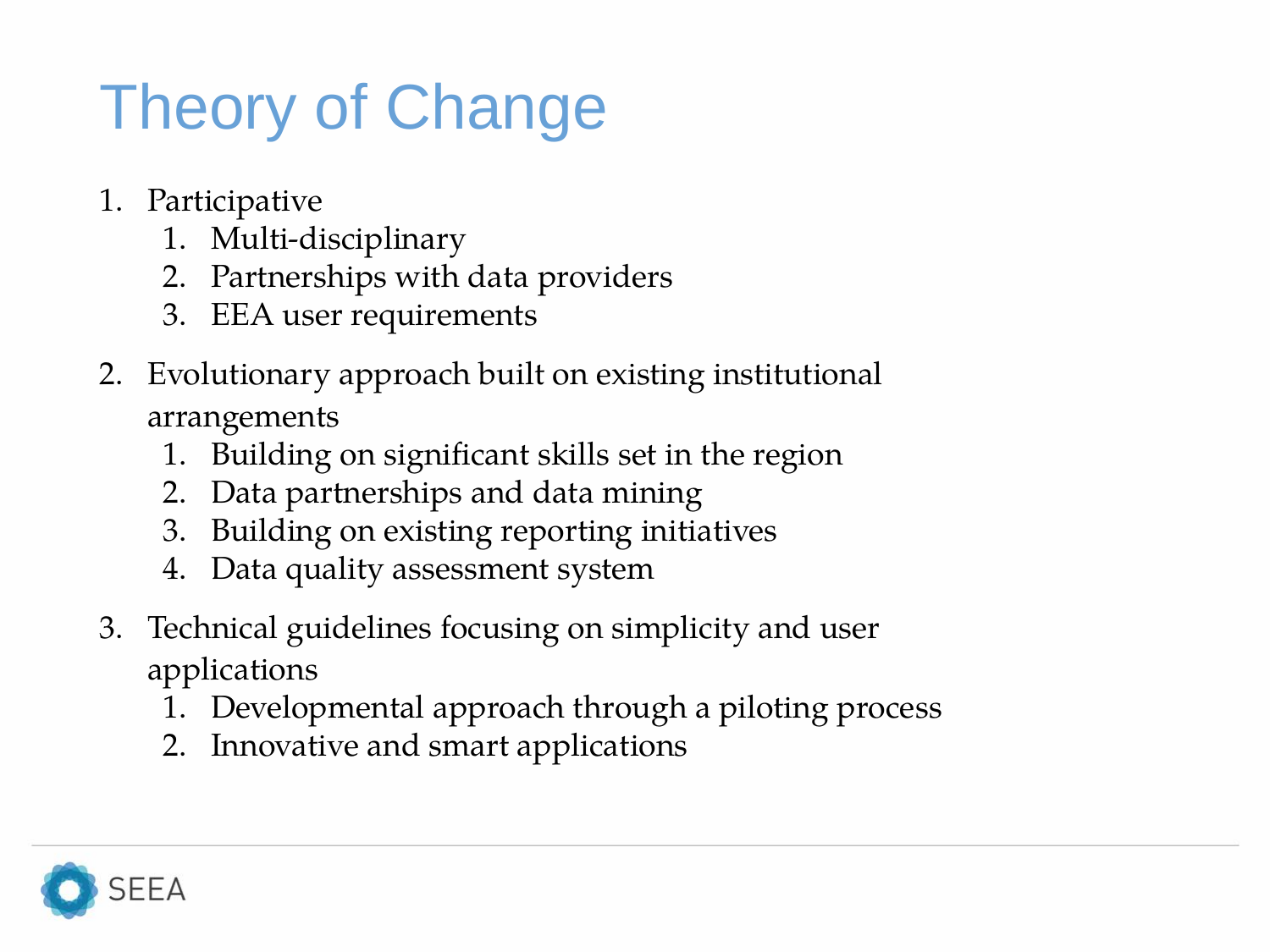

# Theory of Change
Participative
Multi-disciplinary
Partnerships with data providers
EEA user requirements
Evolutionary approach built on existing institutional arrangements
Building on significant skills set in the region
Data partnerships and data mining
Building on existing reporting initiatives
Data quality assessment system
Technical guidelines focusing on simplicity and user applications
Developmental approach through a piloting process
Innovative and smart applications